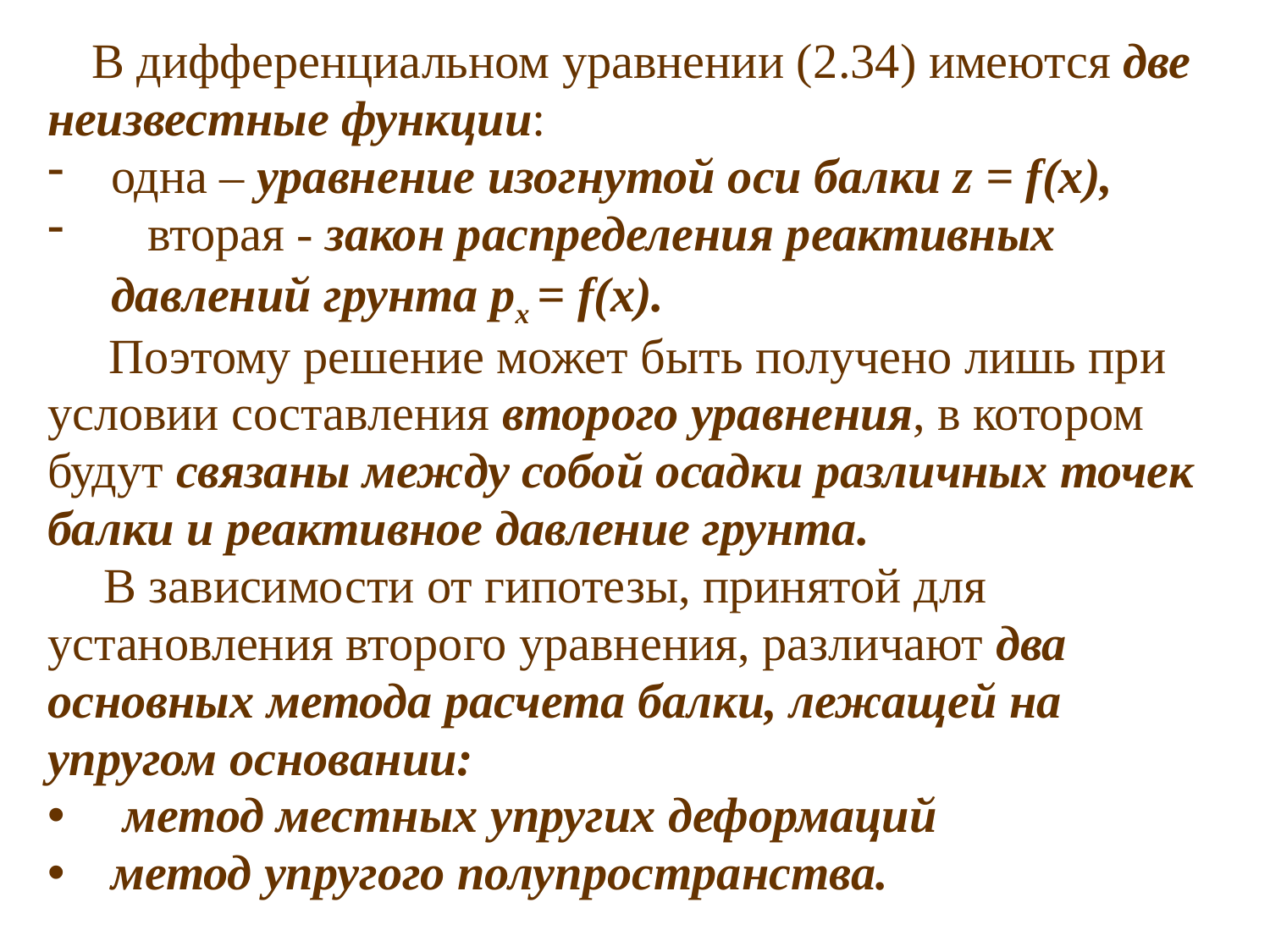

В дифференциальном уравнении (2.34) имеются две неизвест­ные функции:
одна – уравнение изогнутой оси балки z = f(x),
   вто­рая - закон распределения реактивных давлений грунта px = f(x).
     Поэтому решение может быть получено лишь при условии составле­ния второго уравнения, в котором будут связаны между собой осадки различных точек балки и реактивное давление грунта.
  В зависимости от гипотезы, принятой для установления второго уравнения, различают два основных метода расчета балки, лежащей на упругом основании:
 метод местных упругих деформаций
метод упругого полупространства.